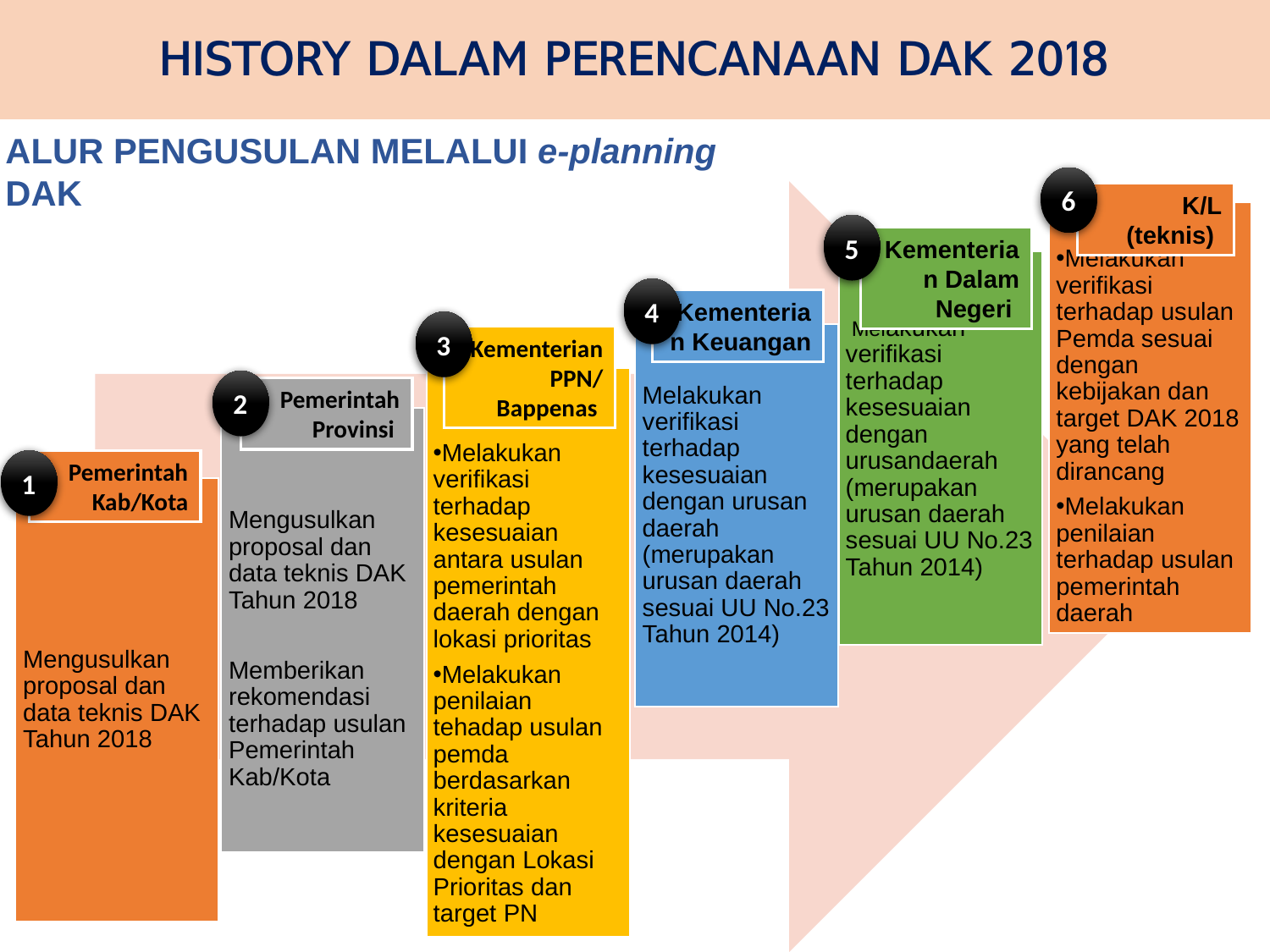

# HISTORY DALAM PERENCANAAN DAK 2018
ALUR PENGUSULAN MELALUI e-planning DAK
6
Mengusulkan proposal dan data teknis DAK Tahun 2018

Mengusulkan proposal dan data teknis DAK Tahun 2018

Memberikan rekomendasi terhadap usulan Pemerintah Kab/Kota

Melakukan verifikasi terhadap kesesuaian antara usulan pemerintah daerah dengan lokasi prioritas
Melakukan penilaian tehadap usulan pemda berdasarkan kriteria kesesuaian dengan Lokasi Prioritas dan target PN
Melakukan verifikasi terhadap kesesuaian dengan urusan daerah (merupakan urusan daerah sesuai UU No.23 Tahun 2014)
 Melakukan verifikasi terhadap kesesuaian dengan urusandaerah (merupakan urusan daerah sesuai UU No.23 Tahun 2014)

Melakukan verifikasi terhadap usulan Pemda sesuai dengan kebijakan dan target DAK 2018 yang telah dirancang
Melakukan penilaian terhadap usulan pemerintah daerah
K/L (teknis)
5
Kementerian Dalam Negeri
4
Kementerian Keuangan
3
Kementerian PPN/ Bappenas
2
Pemerintah Provinsi
1
Pemerintah Kab/Kota